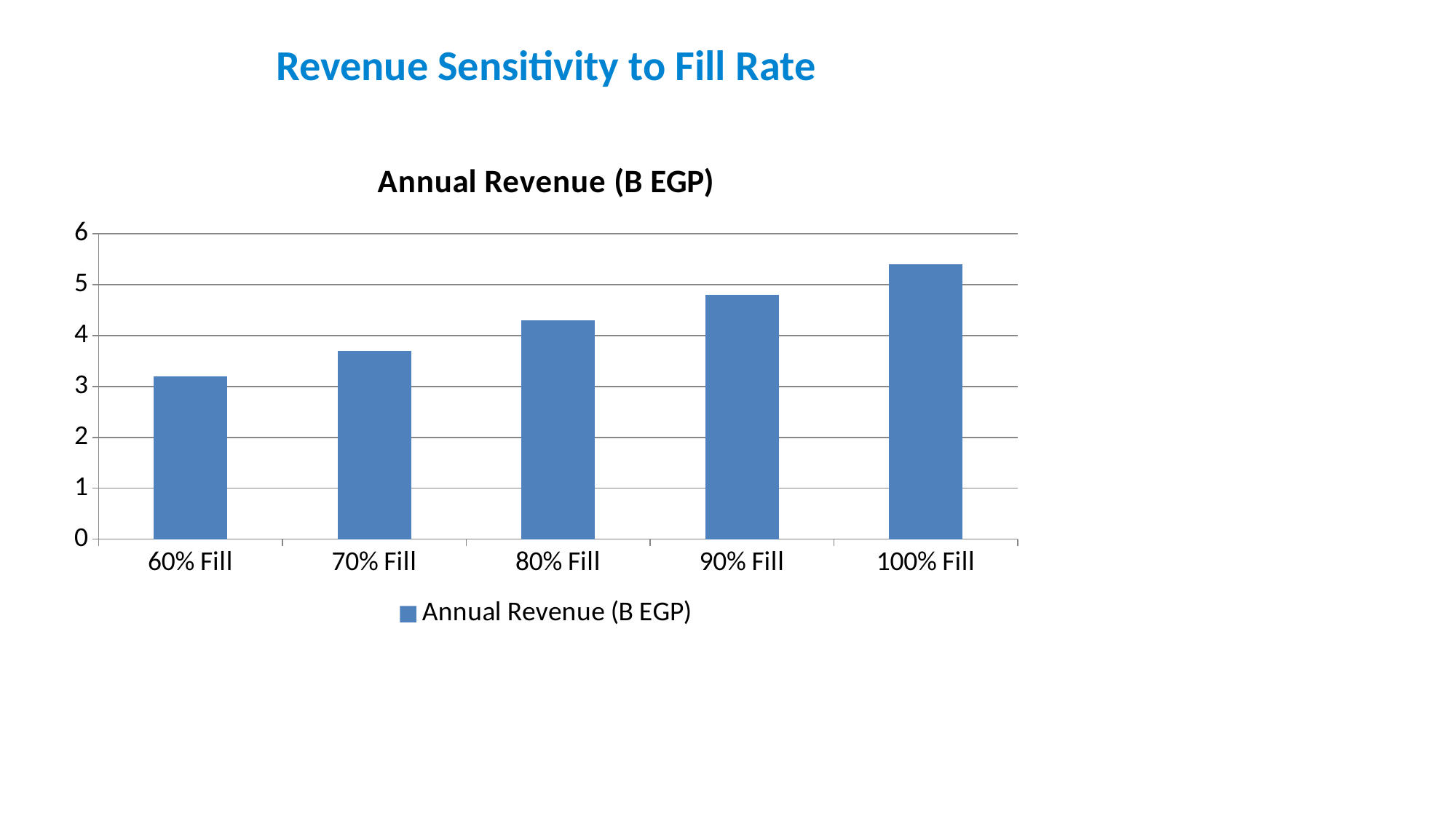

Revenue Sensitivity to Fill Rate

### Chart

| Category | Annual Revenue (B EGP) |
|---|---|
| 60% Fill | 3.2 |
| 70% Fill | 3.7 |
| 80% Fill | 4.3 |
| 90% Fill | 4.8 |
| 100% Fill | 5.4 |